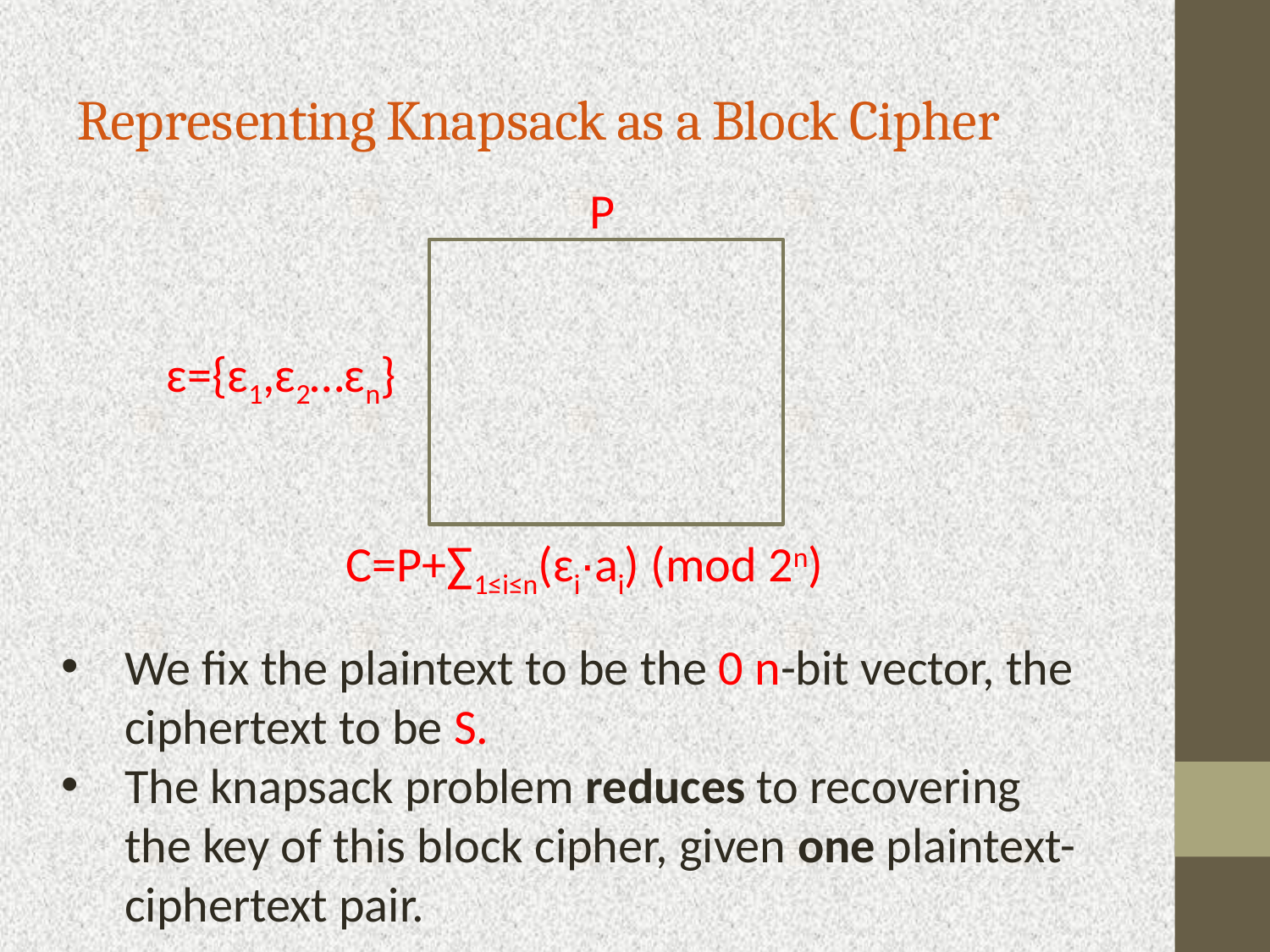

# Representing Knapsack as a Block Cipher
P

ɛ={ɛ1,ɛ2…ɛn}
C=P+∑1≤i≤n(ɛi∙ai) (mod 2n)

We fix the plaintext to be the 0 n-bit vector, the ciphertext to be S.
The knapsack problem reduces to recovering the key of this block cipher, given one plaintext-ciphertext pair.